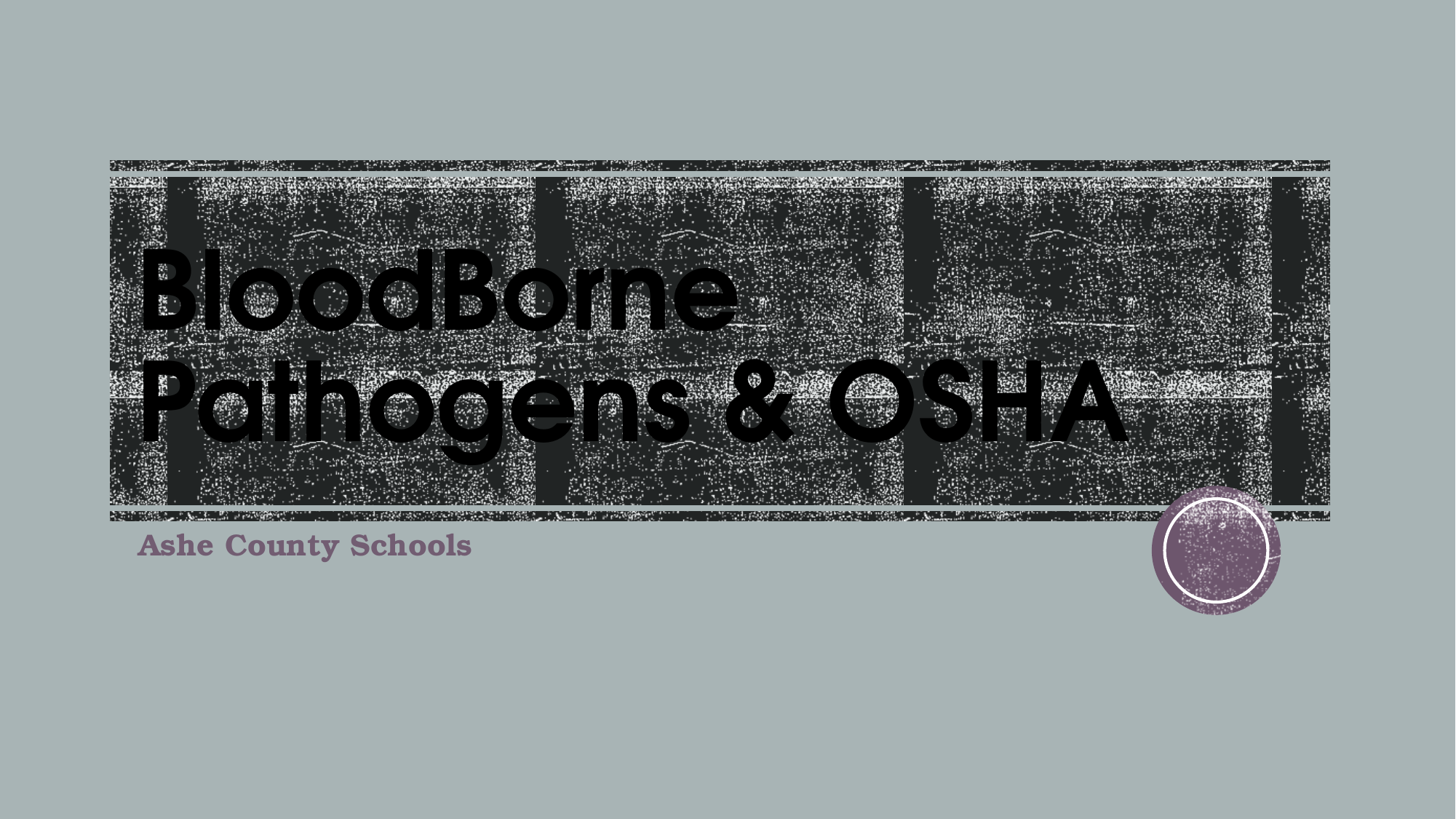

# BloodBorne Pathogens & OSHA
Ashe County Schools